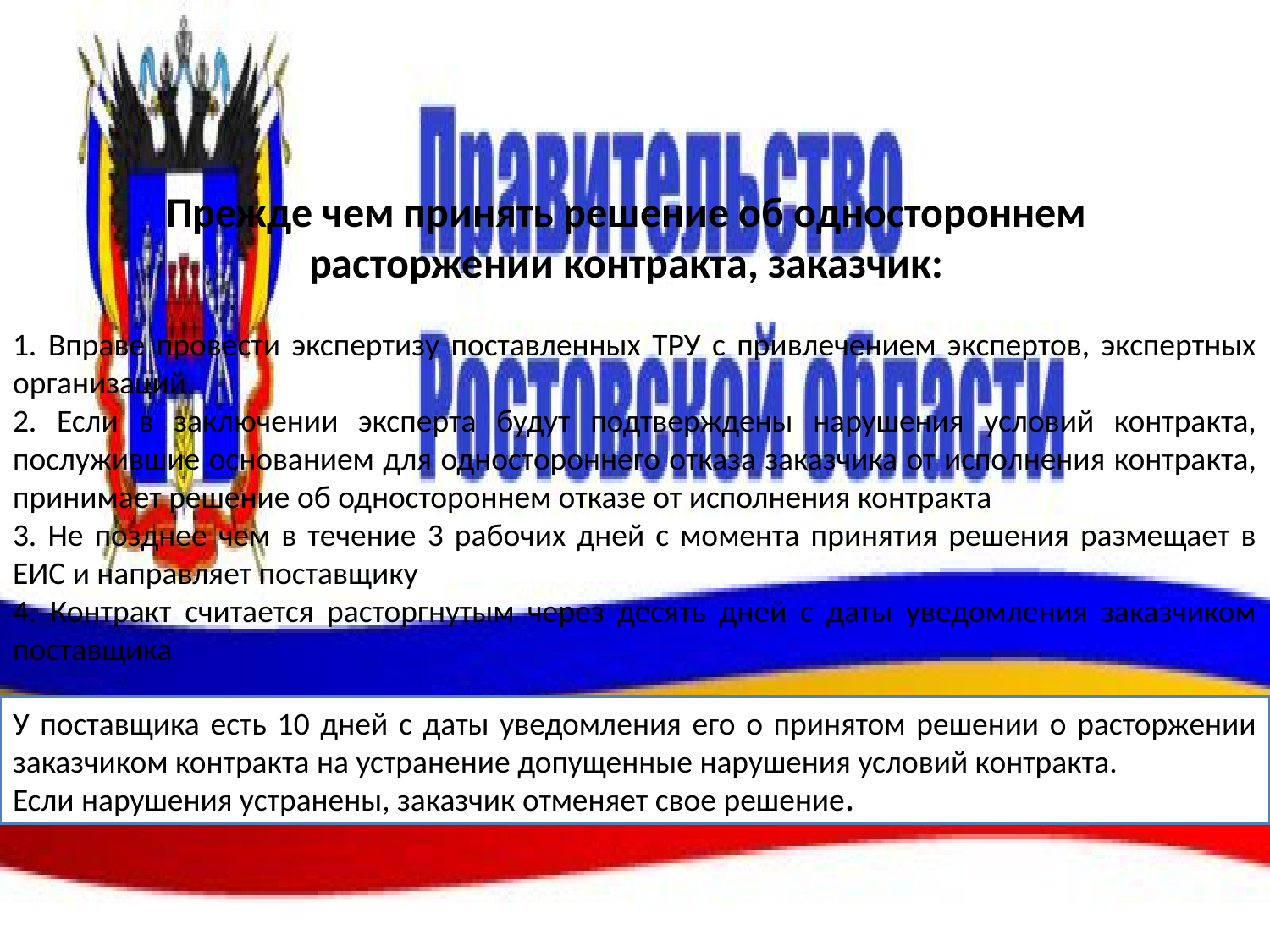

# Прежде чем принять решение об одностороннем расторжении контракта, заказчик:
1. Вправе провести экспертизу поставленных ТРУ с привлечением экспертов, экспертных организаций
2. Если в заключении эксперта будут подтверждены нарушения условий контракта, послужившие основанием для одностороннего отказа заказчика от исполнения контракта, принимает решение об одностороннем отказе от исполнения контракта
3. Не позднее чем в течение 3 рабочих дней с момента принятия решения размещает в ЕИС и направляет поставщику
4. Контракт считается расторгнутым через десять дней с даты уведомления заказчиком поставщика
У поставщика есть 10 дней с даты уведомления его о принятом решении о расторжении заказчиком контракта на устранение допущенные нарушения условий контракта.
Если нарушения устранены, заказчик отменяет свое решение.